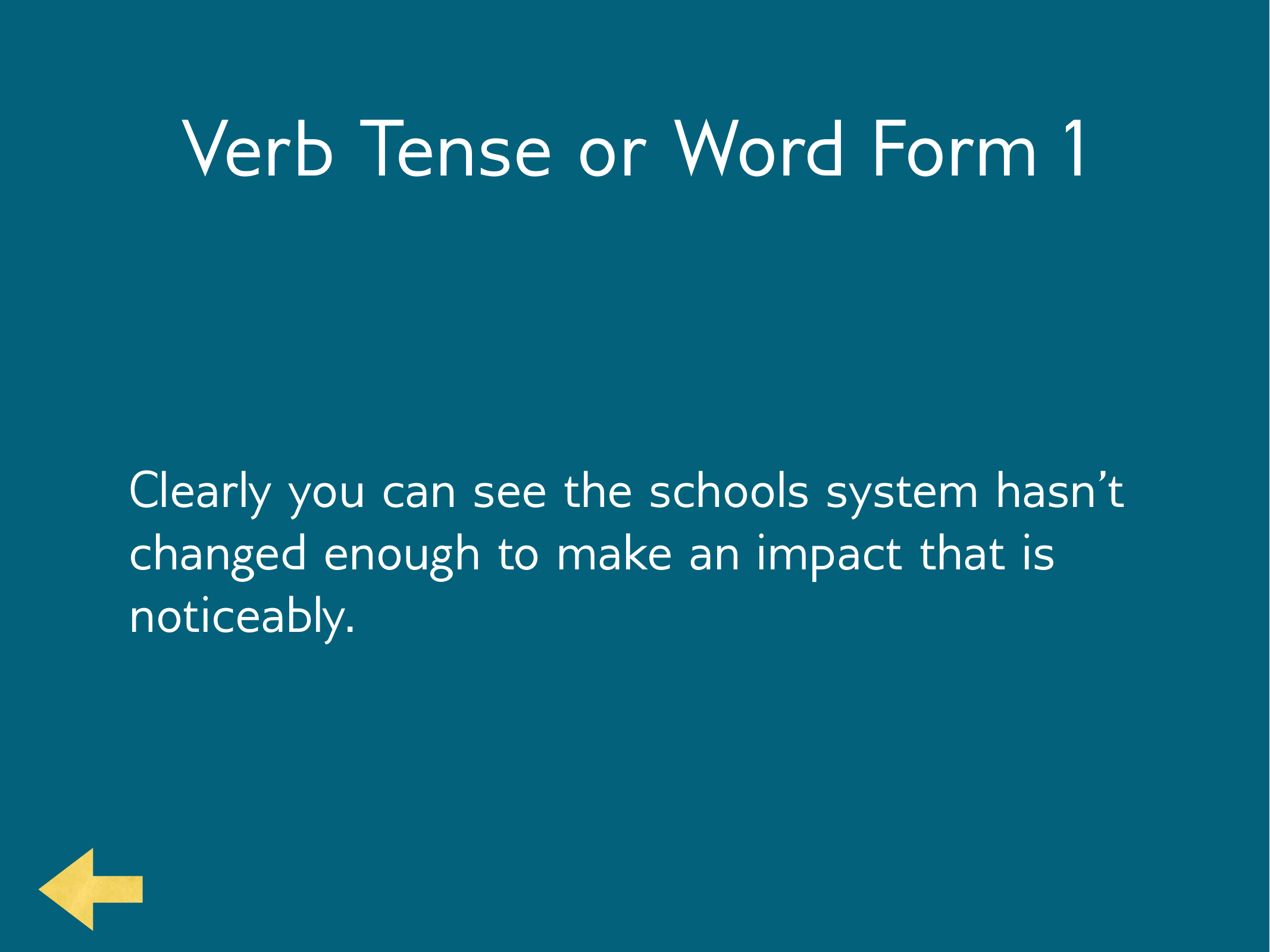

# Verb Tense or Word Form 1
Clearly you can see the schools system hasn’t changed enough to make an impact that is noticeably.